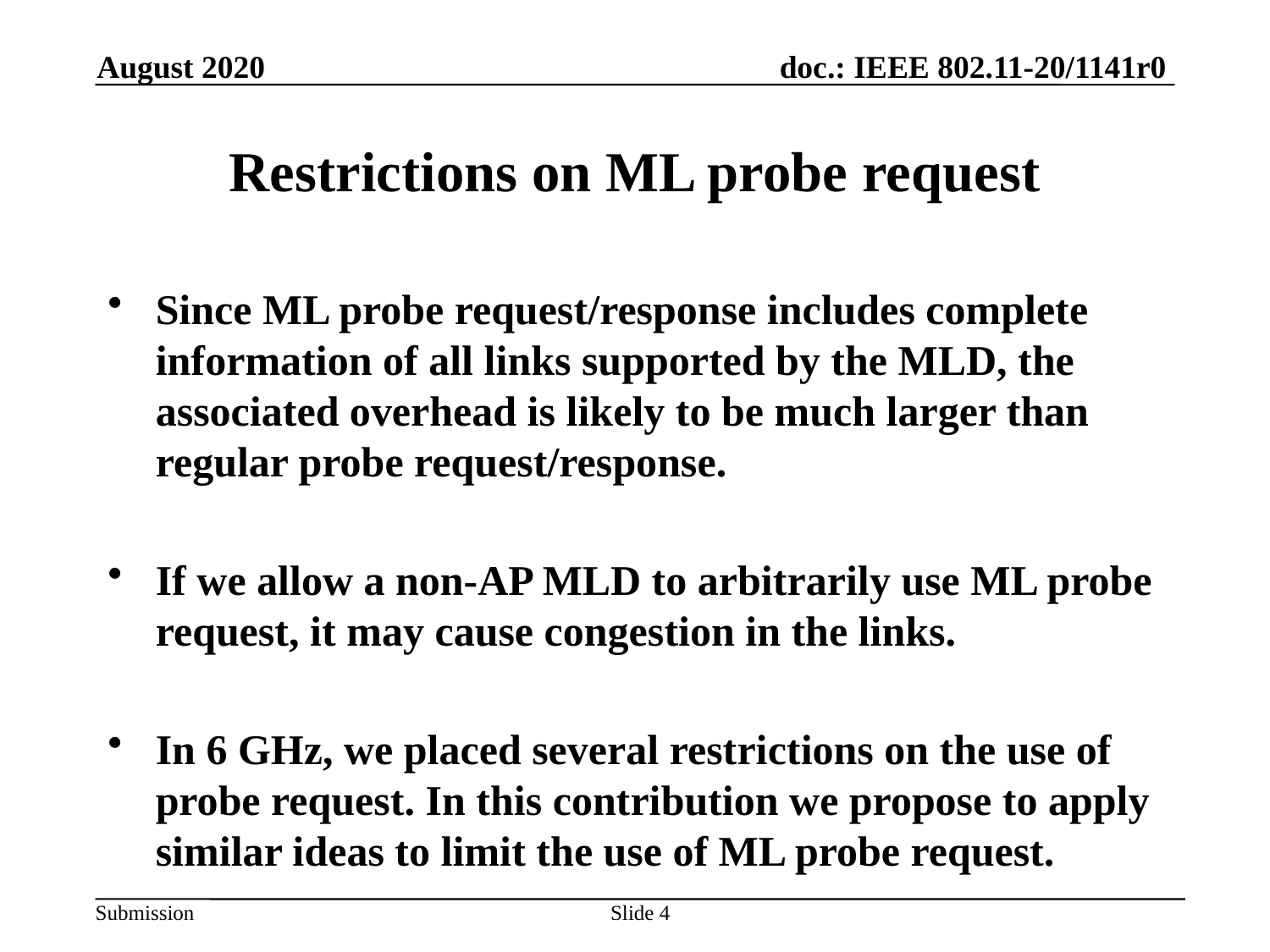

August 2020
# Restrictions on ML probe request
Since ML probe request/response includes complete information of all links supported by the MLD, the associated overhead is likely to be much larger than regular probe request/response.

If we allow a non-AP MLD to arbitrarily use ML probe request, it may cause congestion in the links.

In 6 GHz, we placed several restrictions on the use of probe request. In this contribution we propose to apply similar ideas to limit the use of ML probe request.
Slide 4
Cheng Chen, Intel